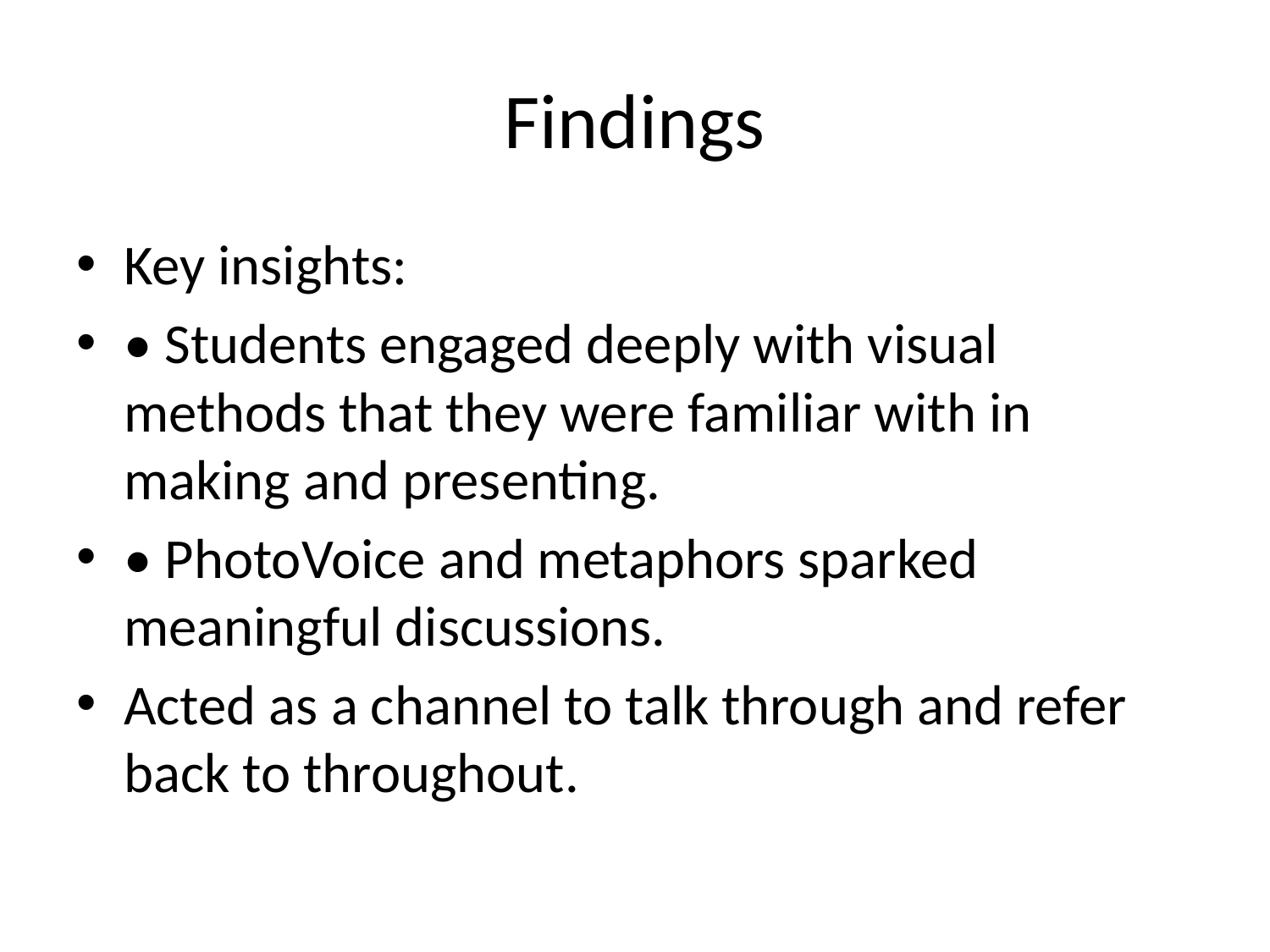

# Findings
Key insights:
• Students engaged deeply with visual methods that they were familiar with in making and presenting.
• PhotoVoice and metaphors sparked meaningful discussions.
Acted as a channel to talk through and refer back to throughout.